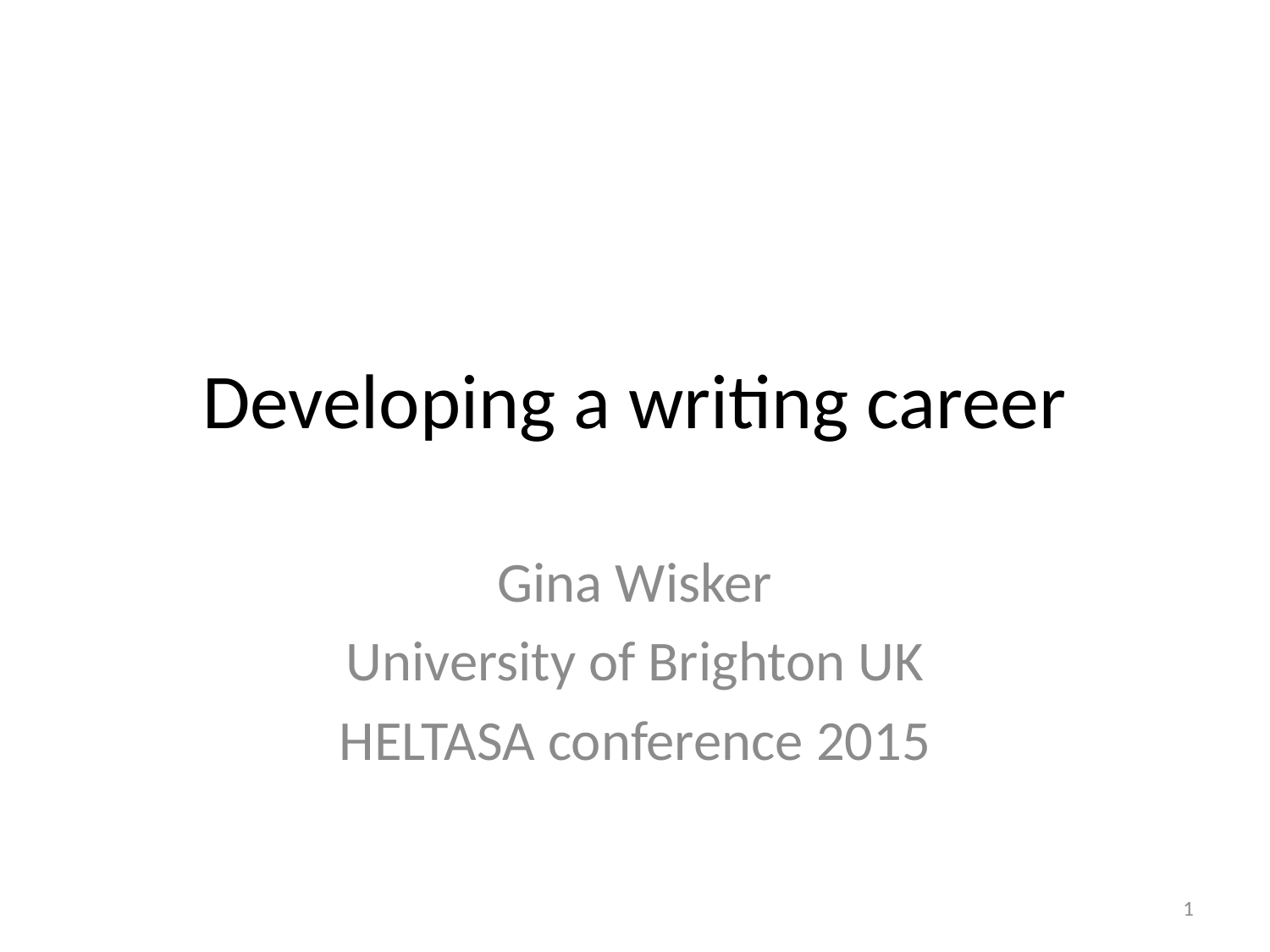

# Developing a writing career
Gina Wisker
University of Brighton UK
HELTASA conference 2015
1